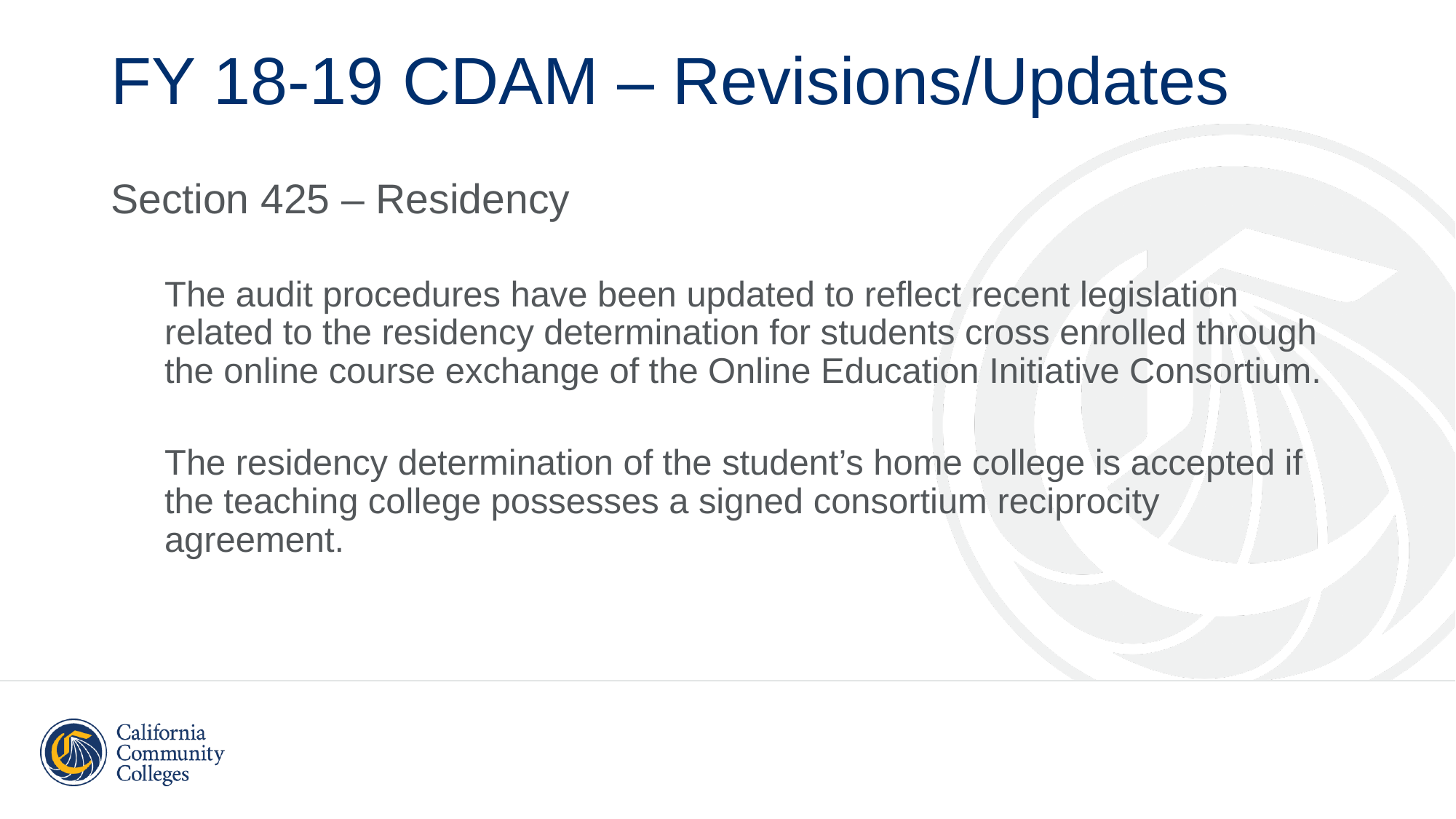

# FY 18-19 CDAM – Revisions/Updates
Section 425 – Residency

The audit procedures have been updated to reflect recent legislation related to the residency determination for students cross enrolled through the online course exchange of the Online Education Initiative Consortium.

The residency determination of the student’s home college is accepted if the teaching college possesses a signed consortium reciprocity agreement.